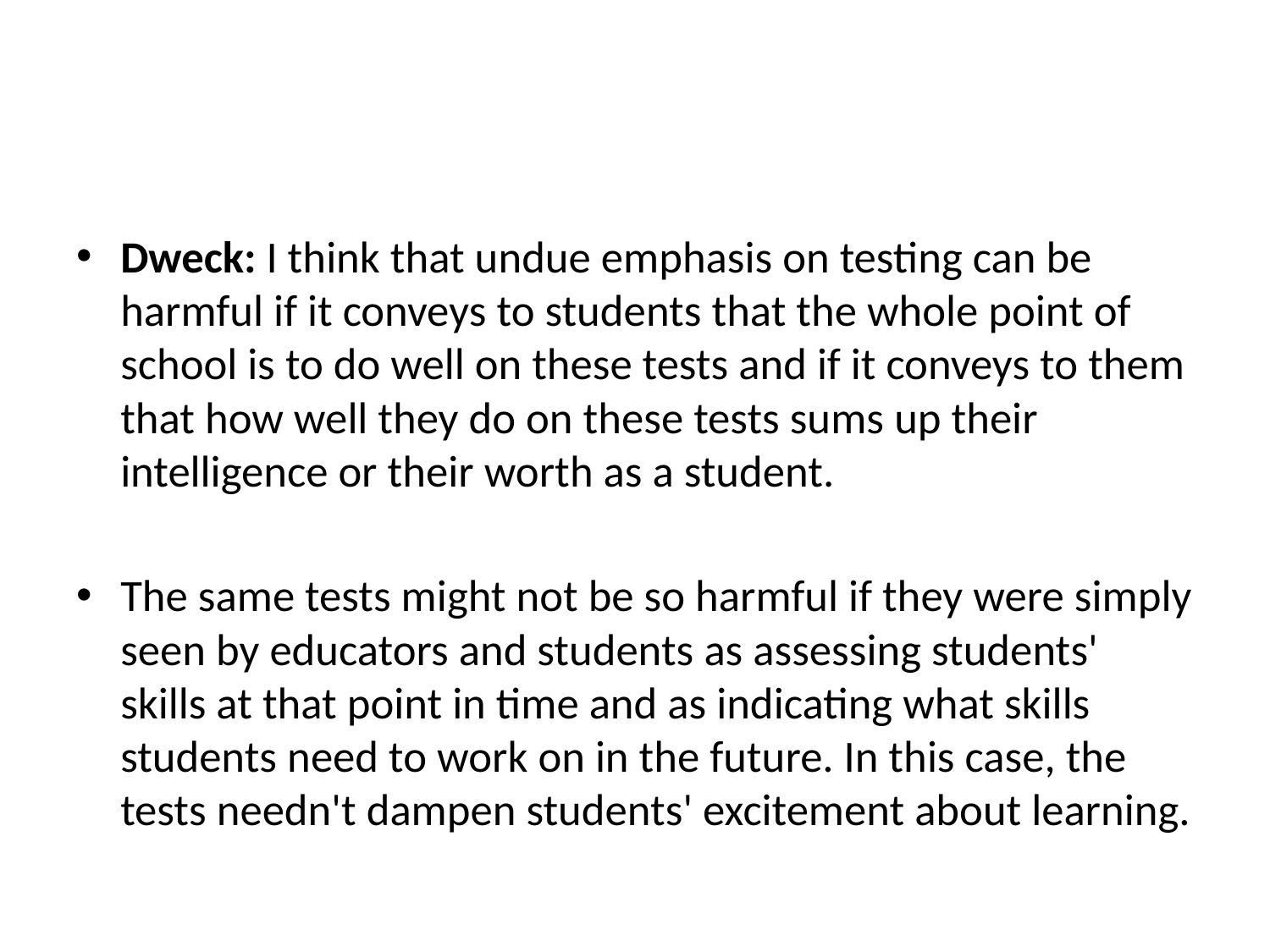

Dweck: I think that undue emphasis on testing can be harmful if it conveys to students that the whole point of school is to do well on these tests and if it conveys to them that how well they do on these tests sums up their intelligence or their worth as a student.

The same tests might not be so harmful if they were simply seen by educators and students as assessing students' skills at that point in time and as indicating what skills students need to work on in the future. In this case, the tests needn't dampen students' excitement about learning.